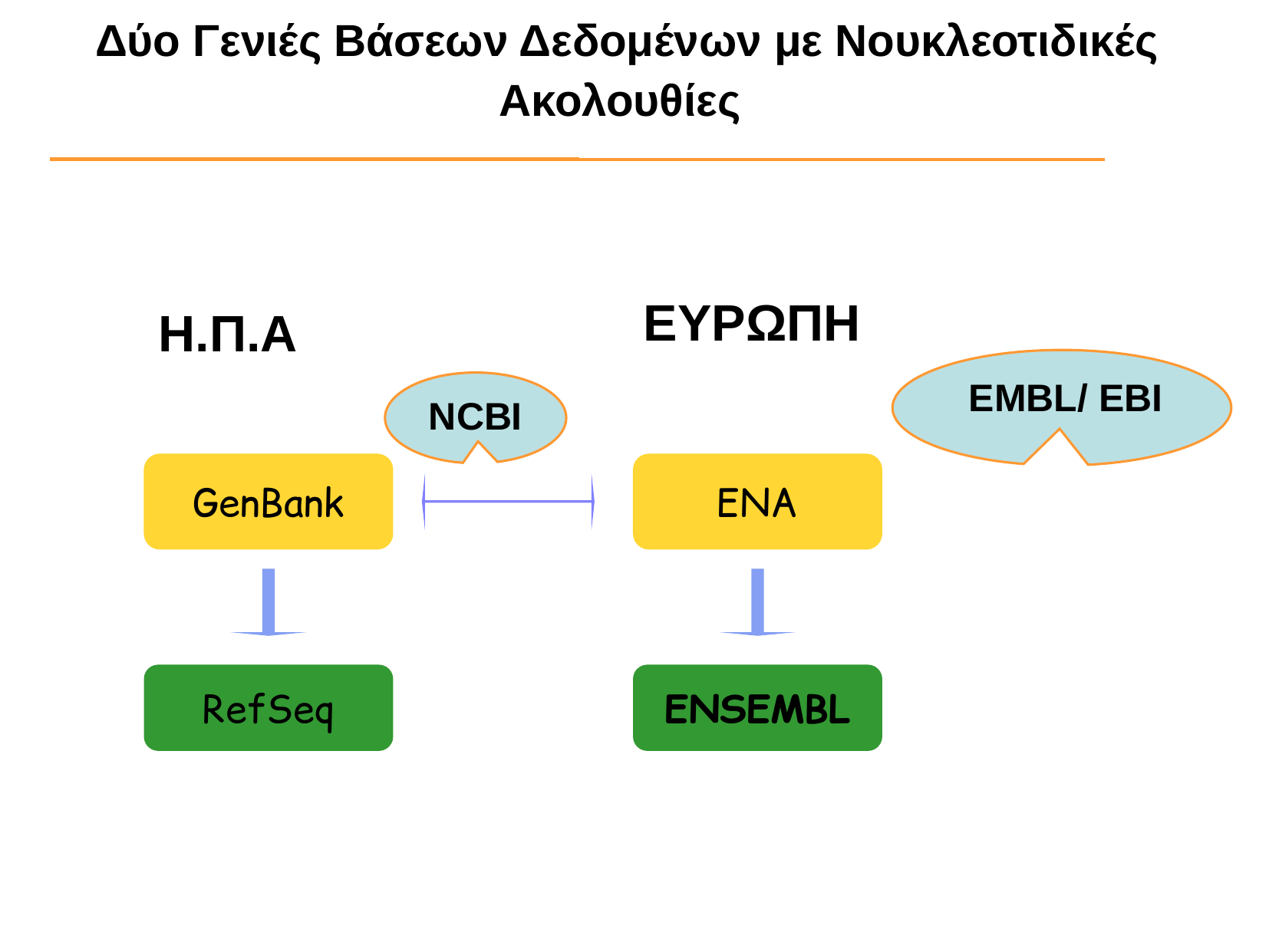

Δύο Γενιές Βάσεων Δεδομένων με Νουκλεοτιδικές Ακολουθίες

ΕΥΡΩΠΗ
Η.Π.Α
 EMBL/ EBI

NCBI
GenBank
ENA

RefSeq
ENSEMBL